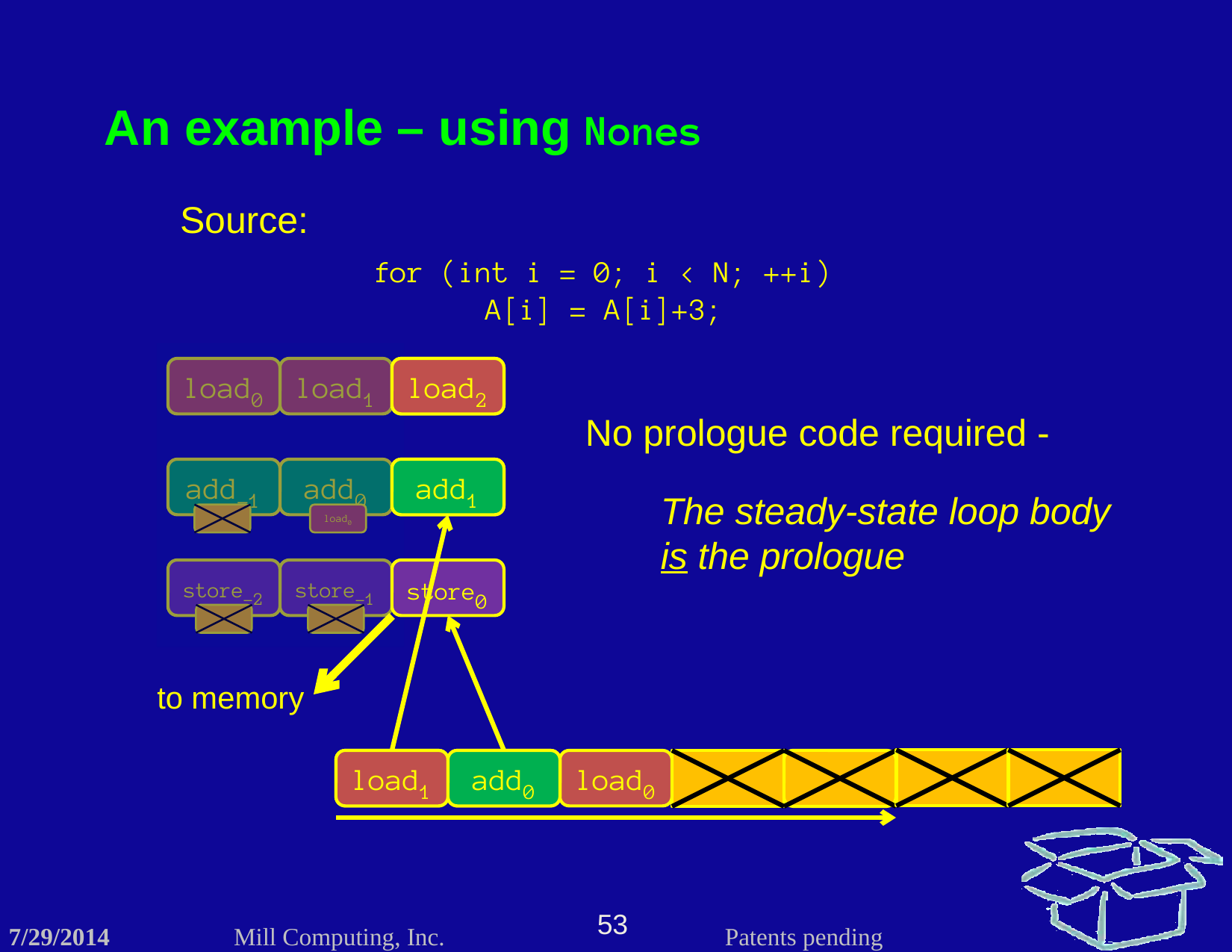

An example – using Nones
Source:

for (int i = 0; i < N; ++i)
	A[i] = A[i]+3;

load0
add-1
store-2
load1
add0
store-1
load2
add1
store0
load2
No prologue code required -
add1
The steady-state loop body is the prologue

load0

to memory

load1
add0
load0

load1
add0